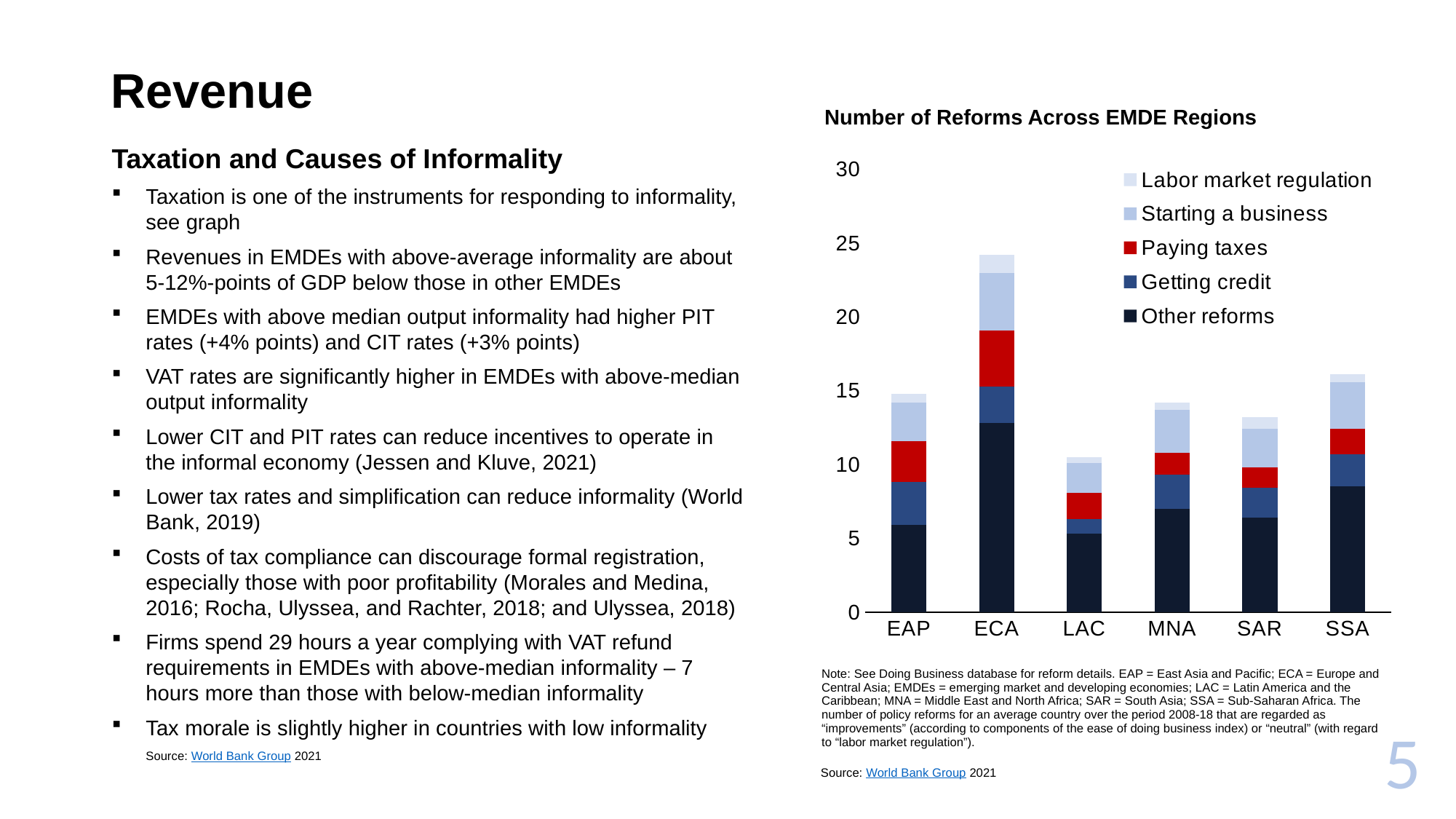

# Revenue
Number of Reforms Across EMDE Regions
Taxation and Causes of Informality
Taxation is one of the instruments for responding to informality, see graph
Revenues in EMDEs with above-average informality are about 5-12%-points of GDP below those in other EMDEs
EMDEs with above median output informality had higher PIT rates (+4% points) and CIT rates (+3% points)
VAT rates are significantly higher in EMDEs with above-median output informality
Lower CIT and PIT rates can reduce incentives to operate in the informal economy (Jessen and Kluve, 2021)
Lower tax rates and simplification can reduce informality (World Bank, 2019)
Costs of tax compliance can discourage formal registration, especially those with poor profitability (Morales and Medina, 2016; Rocha, Ulyssea, and Rachter, 2018; and Ulyssea, 2018)
Firms spend 29 hours a year complying with VAT refund requirements in EMDEs with above-median informality – 7 hours more than those with below-median informality
Tax morale is slightly higher in countries with low informality
Source: World Bank Group 2021

### Chart

| Category | Other reforms | Getting credit | Paying taxes | Starting a business | Labor market regulation |
|---|---|---|---|---|---|
| EAP | 5.9 | 2.9 | 2.8 | 2.6 | 0.6 |
| ECA | 12.8 | 2.5 | 3.8 | 3.9 | 1.2 |
| LAC | 5.3 | 1.0 | 1.8 | 2.0 | 0.4 |
| MNA | 7.0 | 2.3 | 1.5 | 2.9 | 0.5 |
| SAR | 6.4 | 2.0 | 1.4 | 2.6 | 0.8 |
| SSA | 8.5 | 2.2 | 1.7 | 3.2 | 0.5 |
| Note: See Doing Business database for reform details. EAP = East Asia and Pacific; ECA = Europe and Central Asia; EMDEs = emerging market and developing economies; LAC = Latin America and the Caribbean; MNA = Middle East and North Africa; SAR = South Asia; SSA = Sub-Saharan Africa. The number of policy reforms for an average country over the period 2008-18 that are regarded as “improvements” (according to components of the ease of doing business index) or “neutral” (with regard to “labor market regulation”). |
| --- |
5
Source: World Bank Group 2021